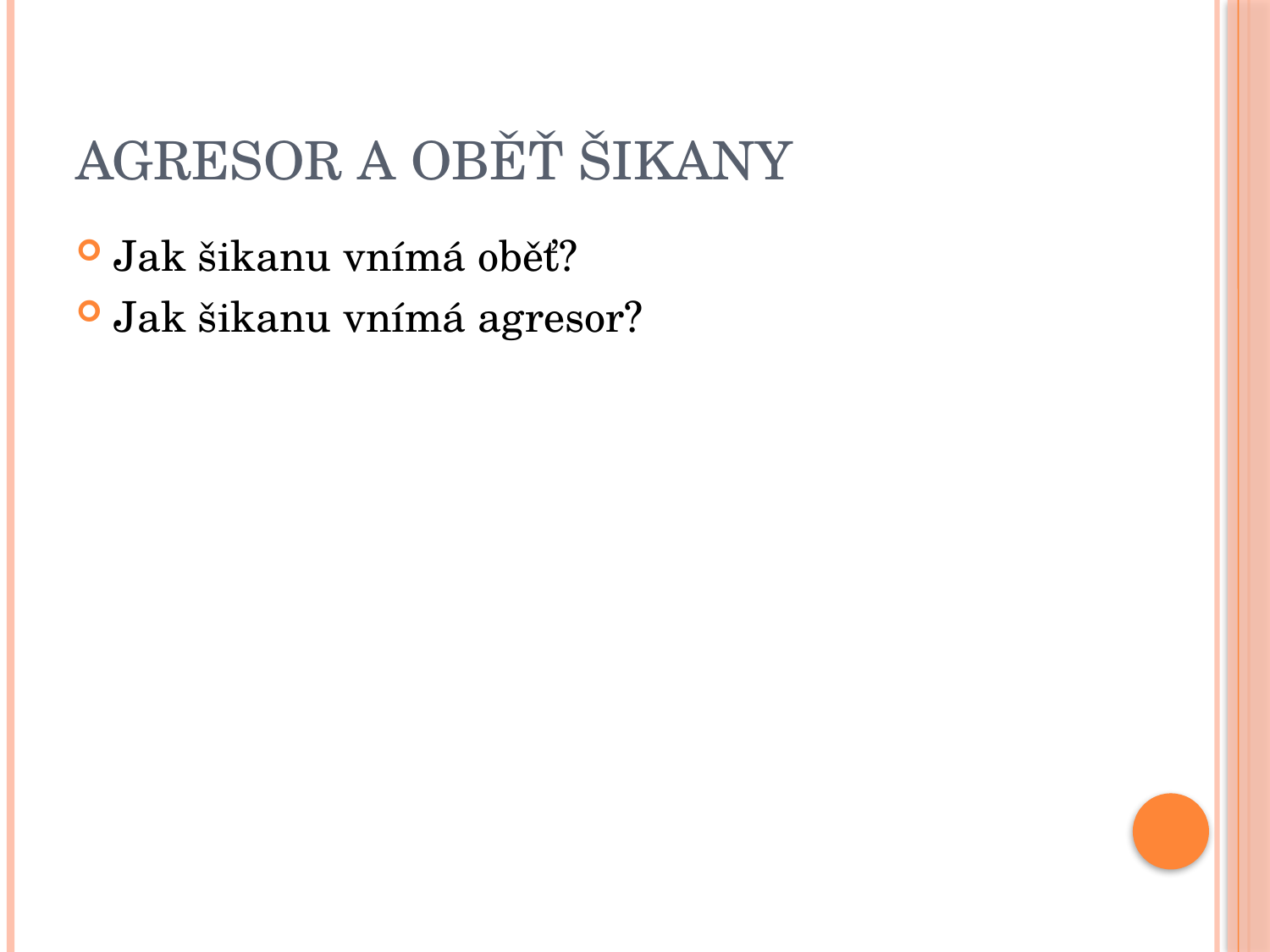

# Agresor a Oběť Šikany
Jak šikanu vnímá oběť?
Jak šikanu vnímá agresor?